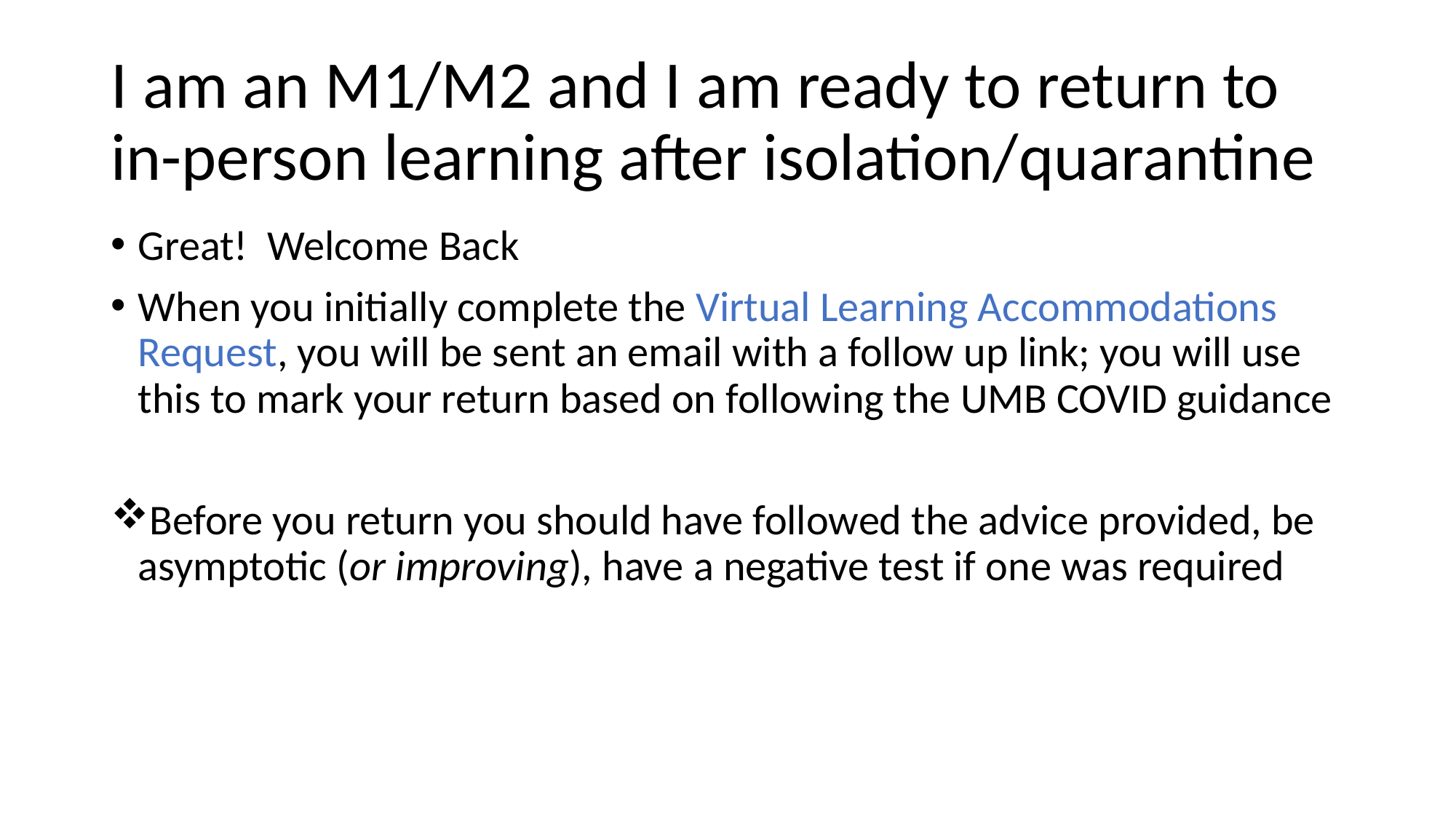

# I am an M1/M2 and I am ready to return to in-person learning after isolation/quarantine
Great!  Welcome Back
When you initially complete the Virtual Learning Accommodations Request, you will be sent an email with a follow up link; you will use this to mark your return based on following the UMB COVID guidance

Before you return you should have followed the advice provided, be asymptotic (or improving), have a negative test if one was required